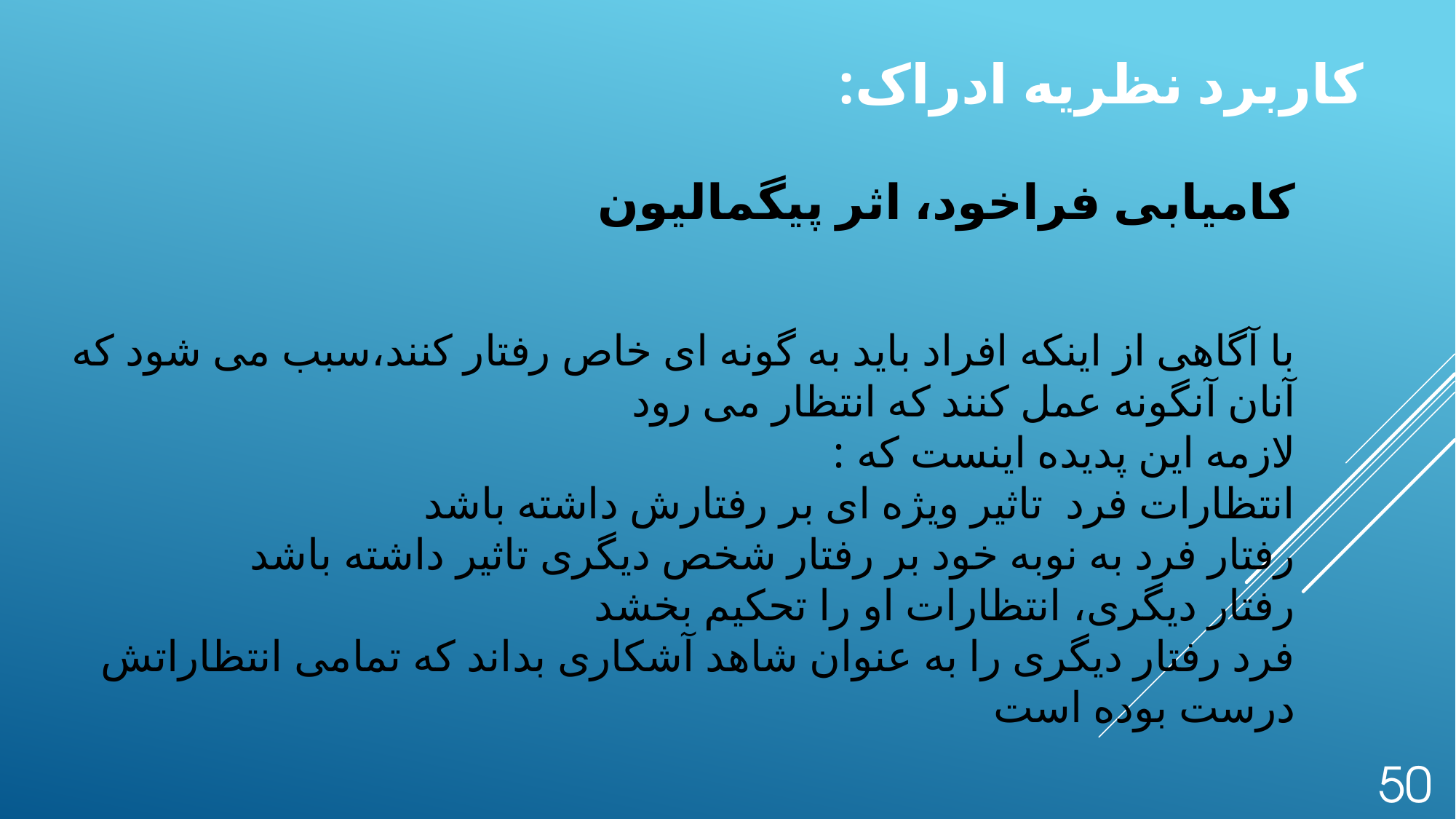

کاربرد نظریه ادراک:
کامیابی فراخود، اثر پیگمالیون

با آگاهی از اینکه افراد باید به گونه ای خاص رفتار کنند،سبب می شود که آنان آنگونه عمل کنند که انتظار می رود
لازمه این پدیده اینست که :
انتظارات فرد  تاثیر ویژه ای بر رفتارش داشته باشد
رفتار فرد به نوبه خود بر رفتار شخص دیگری تاثیر داشته باشد
رفتار دیگری، انتظارات او را تحکیم بخشد
فرد رفتار دیگری را به عنوان شاهد آشکاری بداند که تمامی انتظاراتش درست بوده است
50